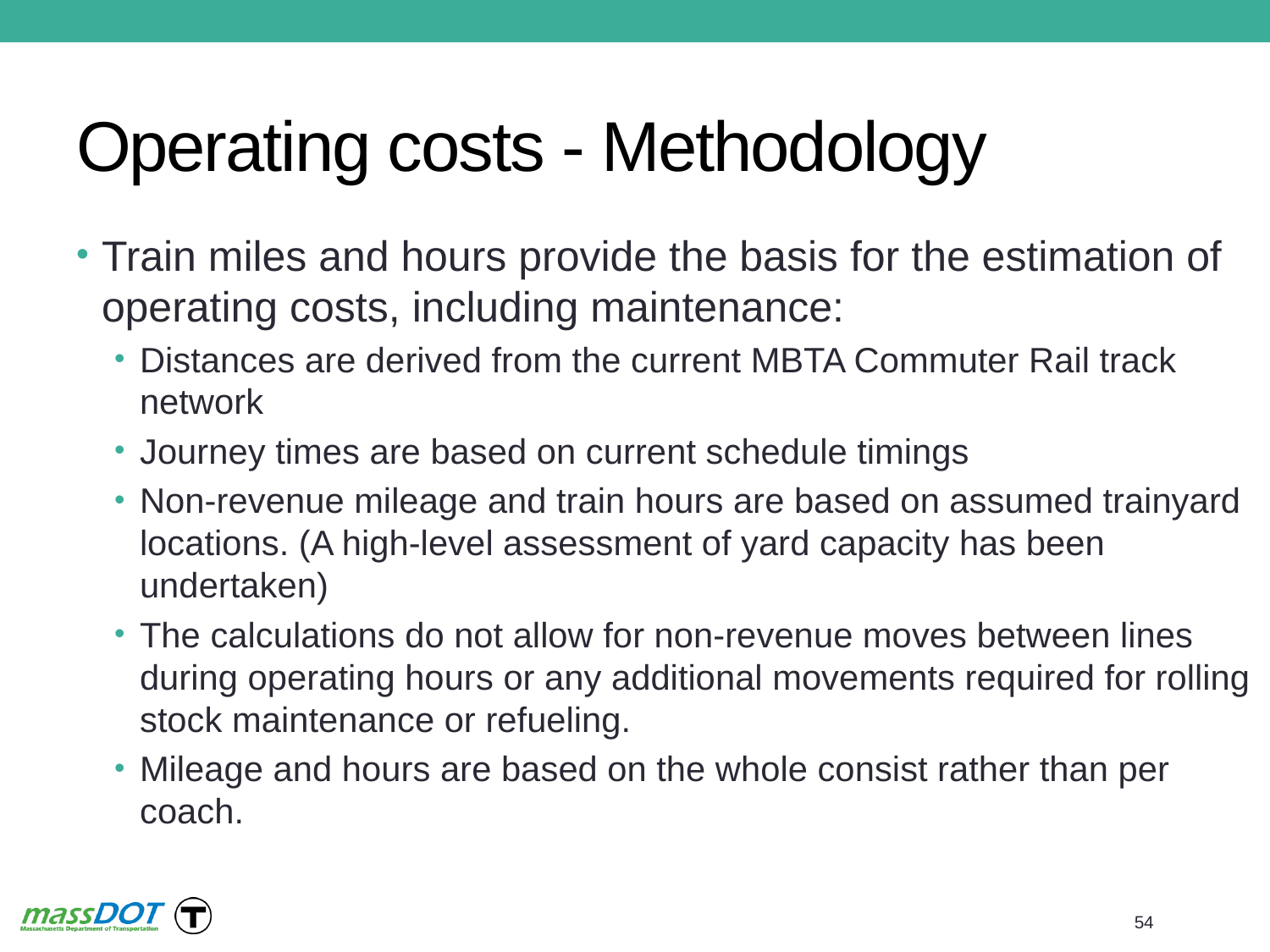

# Operating costs - Methodology
Train miles and hours provide the basis for the estimation of operating costs, including maintenance:
Distances are derived from the current MBTA Commuter Rail track network
Journey times are based on current schedule timings
Non-revenue mileage and train hours are based on assumed trainyard locations. (A high-level assessment of yard capacity has been undertaken)
The calculations do not allow for non-revenue moves between lines during operating hours or any additional movements required for rolling stock maintenance or refueling.
Mileage and hours are based on the whole consist rather than per coach.
54